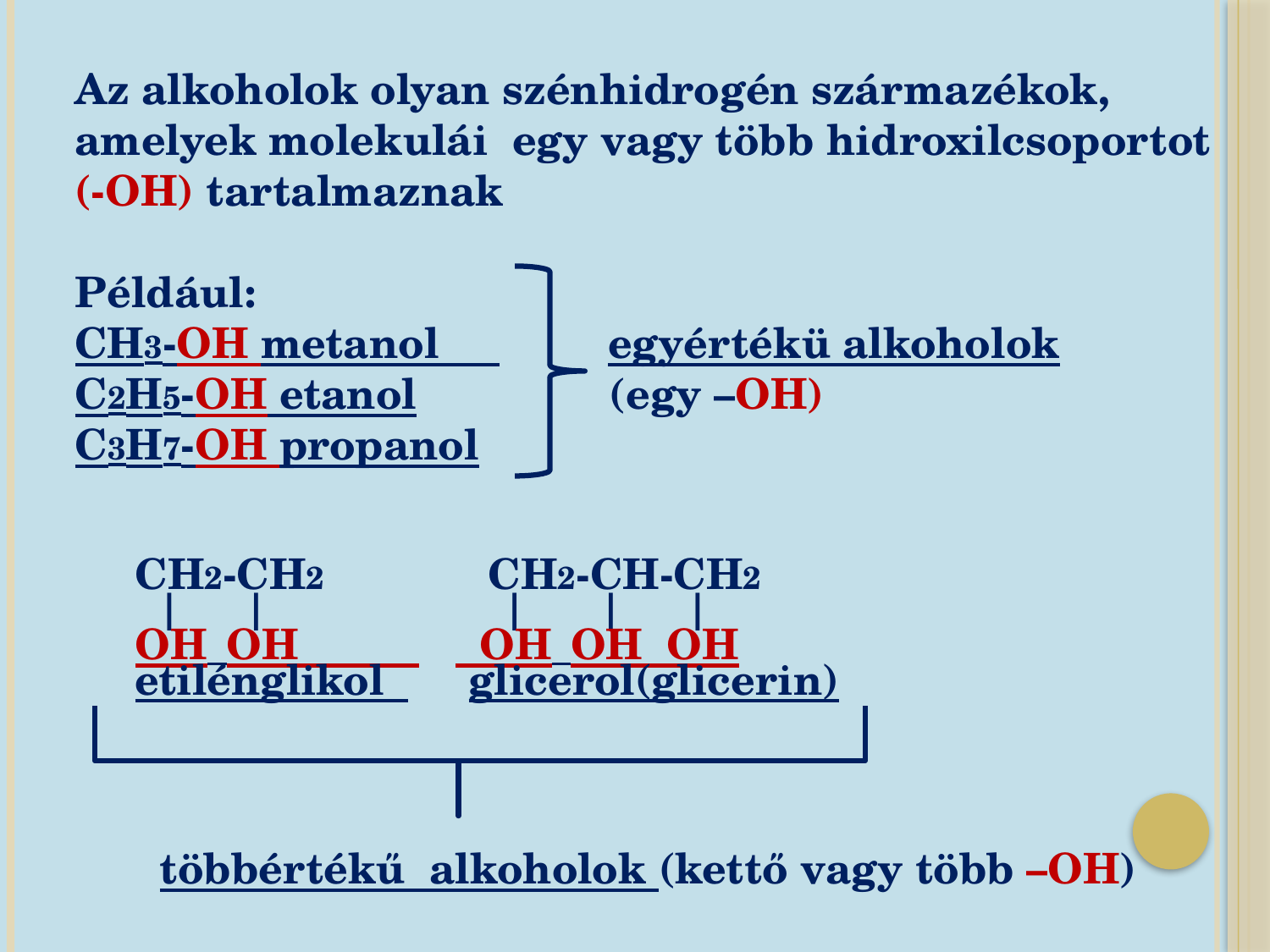

Az alkoholok olyan szénhidrogén származékok,
amelyek molekulái  egy vagy több hidroxilcsoportot
(-OH) tartalmaznak

Például:
CH3-OH metanol              egyértékü alkoholok
C2H5-OH etanol                (egy –OH)
C3H7-OH propanol

CH2-CH2                  CH2-CH-CH2
  |       |                         |        |       |
OH  OH               OH  OH  OH
etilénglikol       glicerol(glicerin)
többértékű  alkoholok (kettő vagy több –OH)